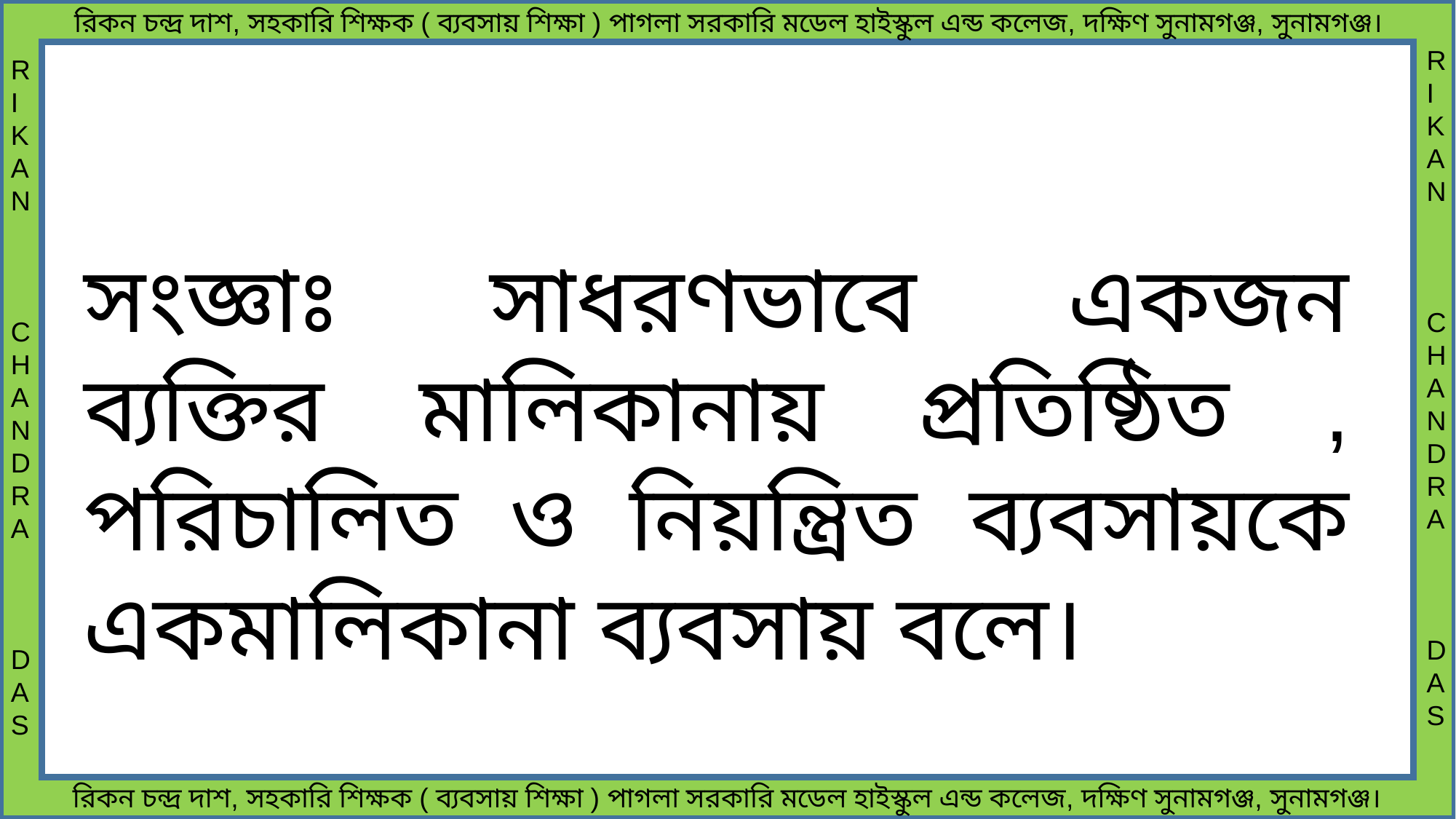

সংজ্ঞাঃ সাধরণভাবে একজন ব্যক্তির মালিকানায় প্রতিষ্ঠিত , পরিচালিত ও নিয়ন্ত্রিত ব্যবসায়কে একমালিকানা ব্যবসায় বলে।